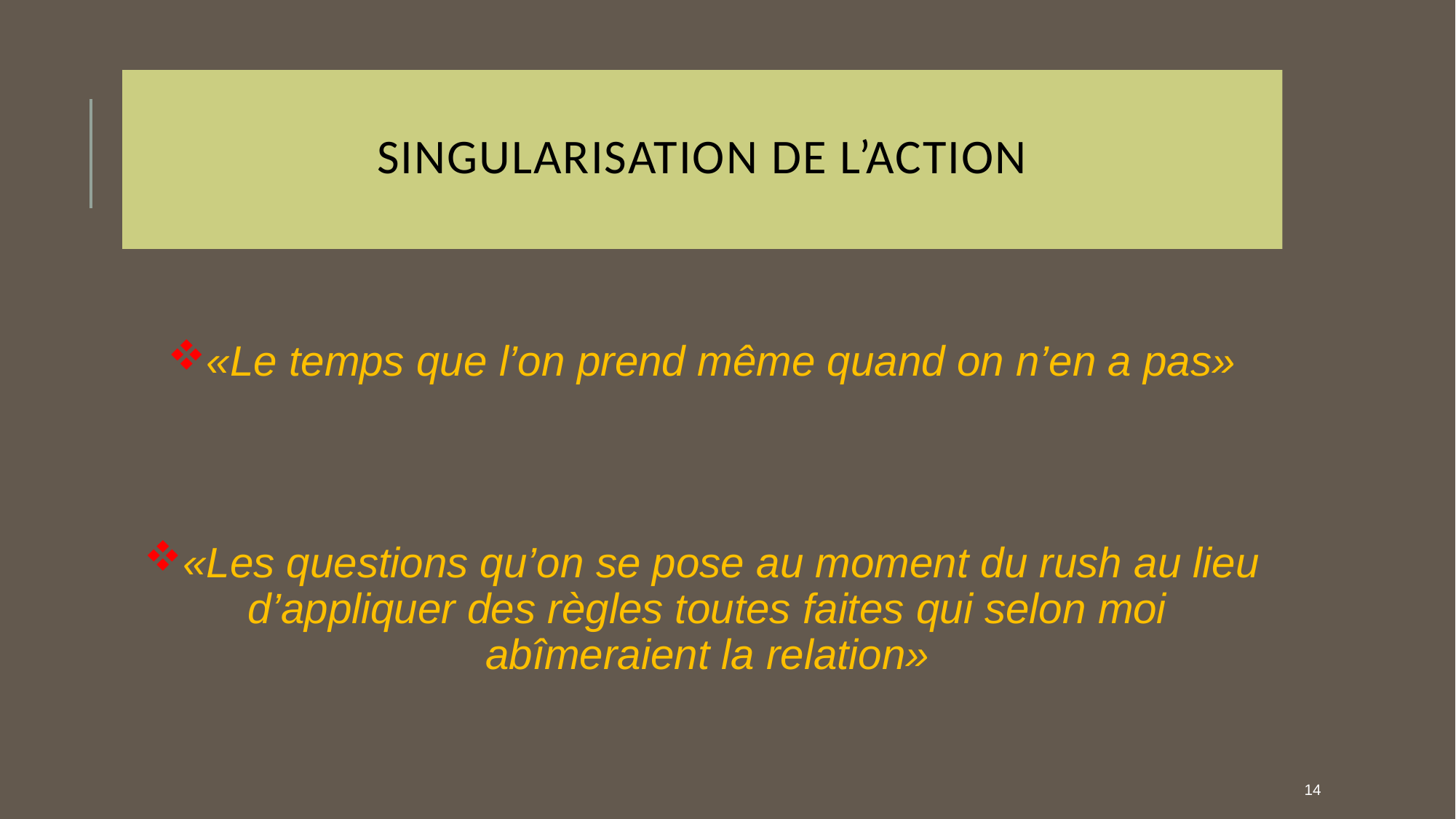

# Singularisation de l’action

«Le temps que l’on prend même quand on n’en a pas»

«Les questions qu’on se pose au moment du rush au lieu d’appliquer des règles toutes faites qui selon moi abîmeraient la relation»
14